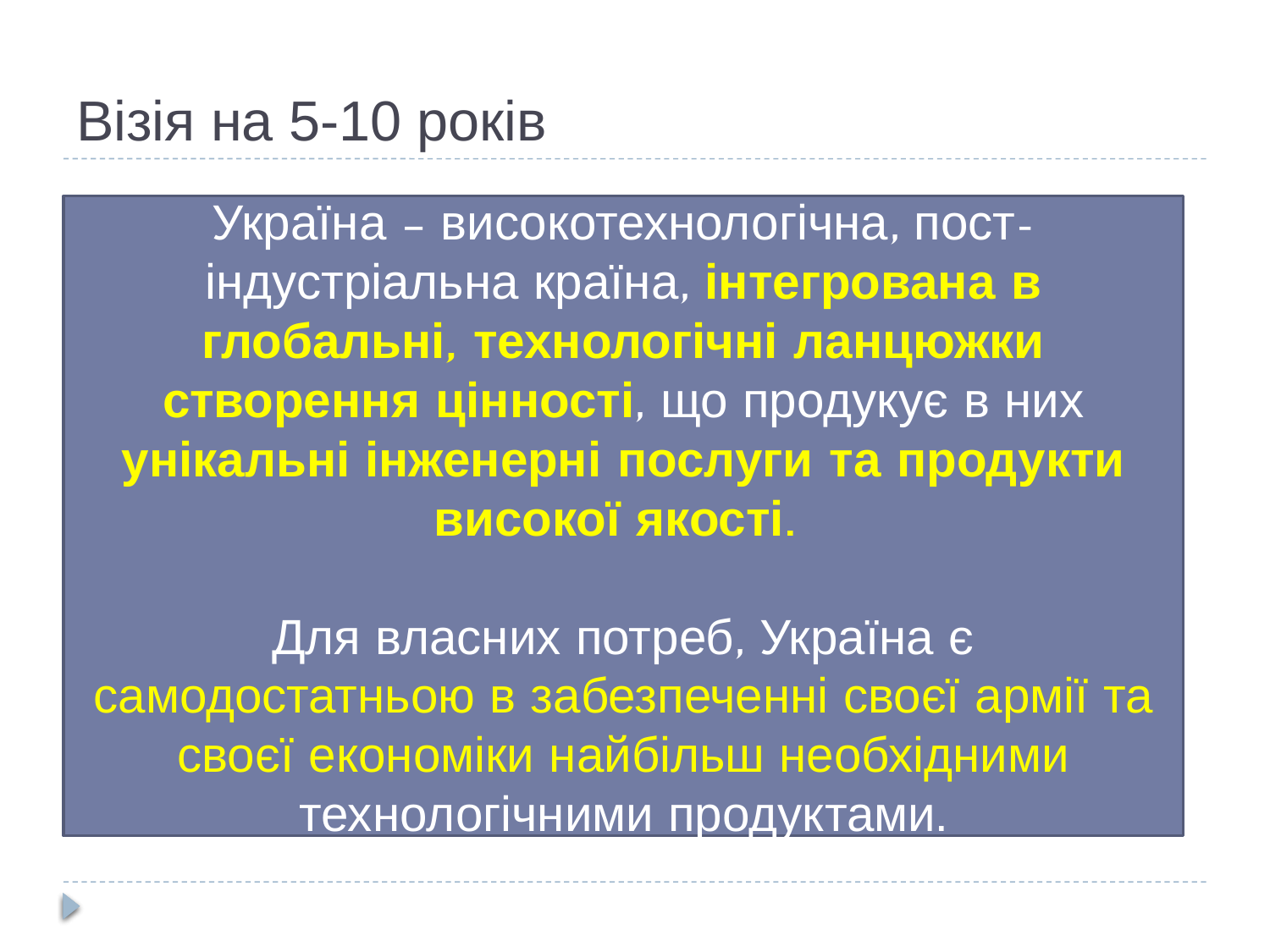

# Візія на 5-10 років
Україна – високотехнологічна, пост-індустріальна країна, інтегрована в глобальні, технологічні ланцюжки створення цінності, що продукує в них унікальні інженерні послуги та продукти високої якості.

Для власних потреб, Україна є самодостатньою в забезпеченні своєї армії та своєї економіки найбільш необхідними технологічними продуктами.